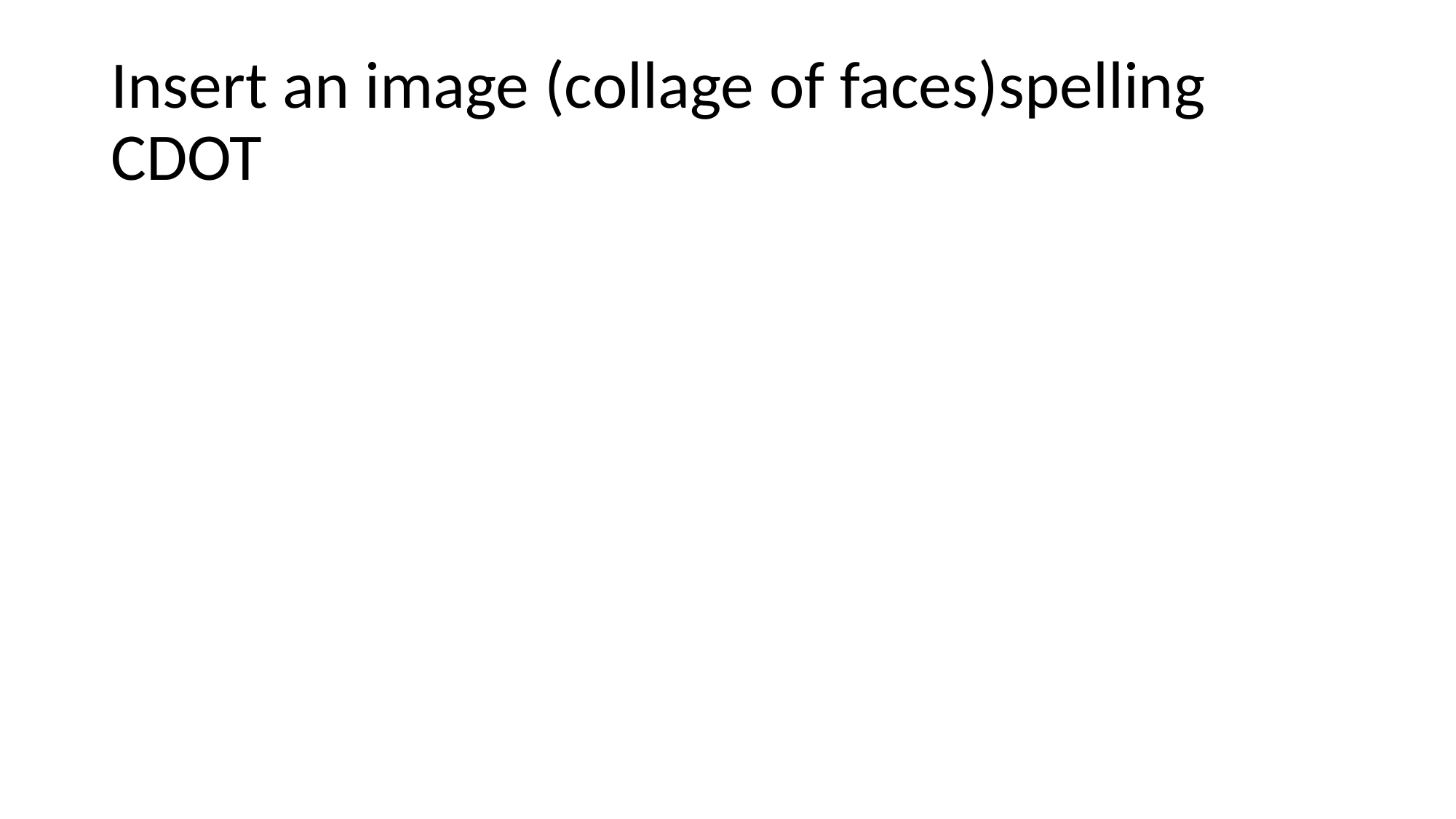

# Insert an image (collage of faces)spelling CDOT